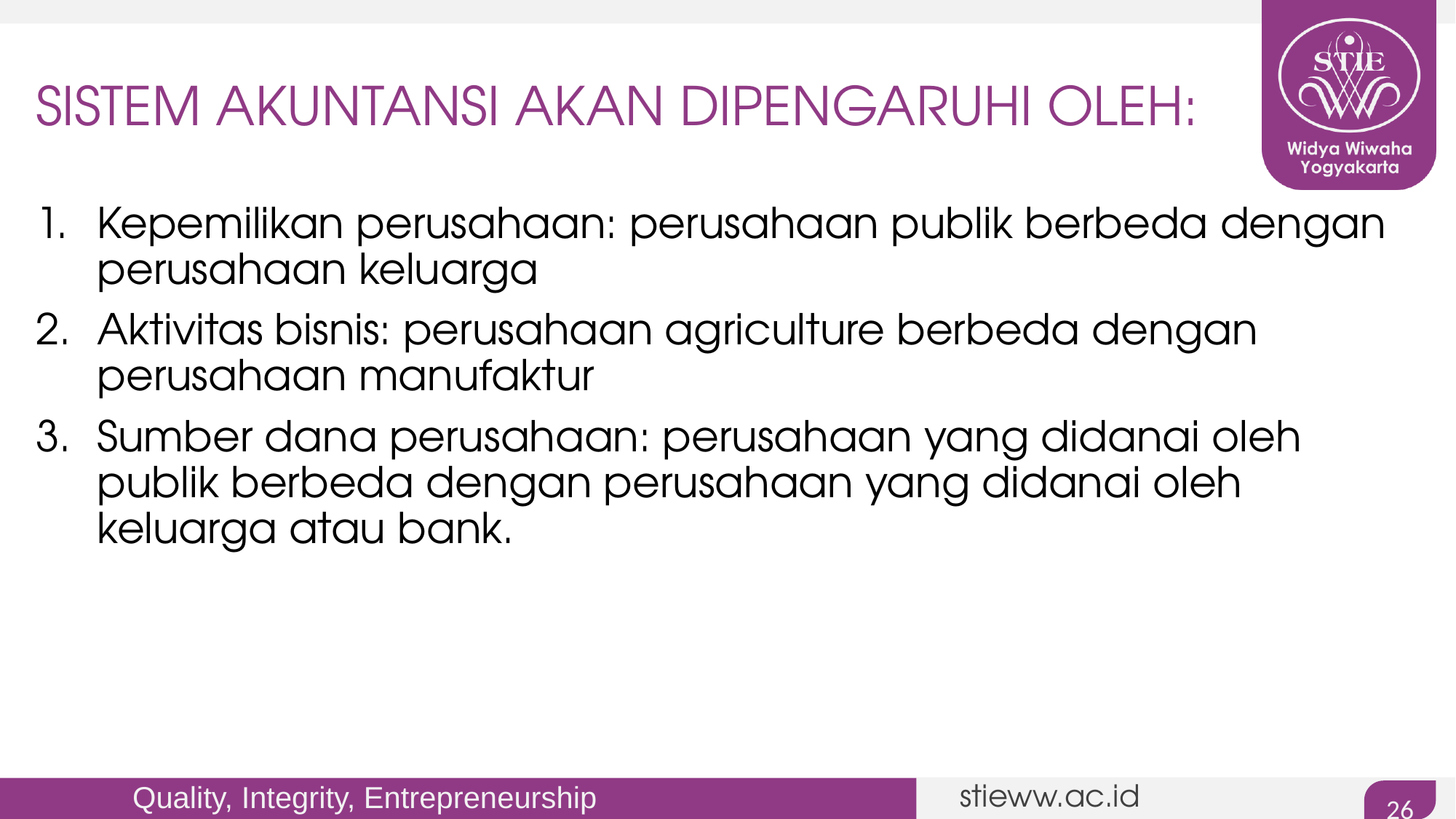

# SISTEM AKUNTANSI AKAN DIPENGARUHI OLEH:
Kepemilikan perusahaan: perusahaan publik berbeda dengan perusahaan keluarga
Aktivitas bisnis: perusahaan agriculture berbeda dengan perusahaan manufaktur
Sumber dana perusahaan: perusahaan yang didanai oleh publik berbeda dengan perusahaan yang didanai oleh keluarga atau bank.